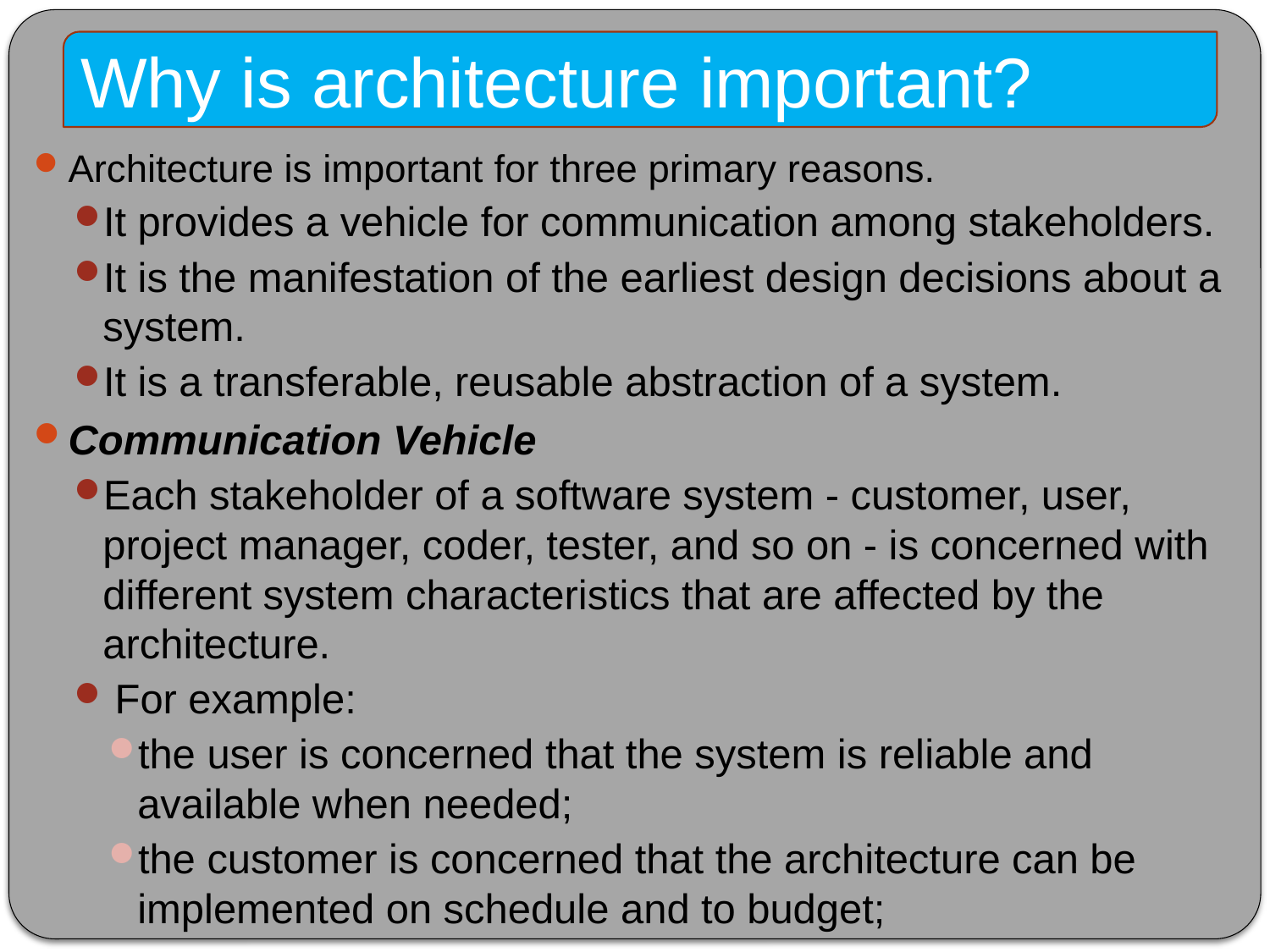

Why is architecture important?
Architecture is important for three primary reasons.
It provides a vehicle for communication among stakeholders.
It is the manifestation of the earliest design decisions about a system.
It is a transferable, reusable abstraction of a system.
Communication Vehicle
Each stakeholder of a software system - customer, user, project manager, coder, tester, and so on - is concerned with different system characteristics that are affected by the architecture.
 For example:
the user is concerned that the system is reliable and available when needed;
the customer is concerned that the architecture can be implemented on schedule and to budget;